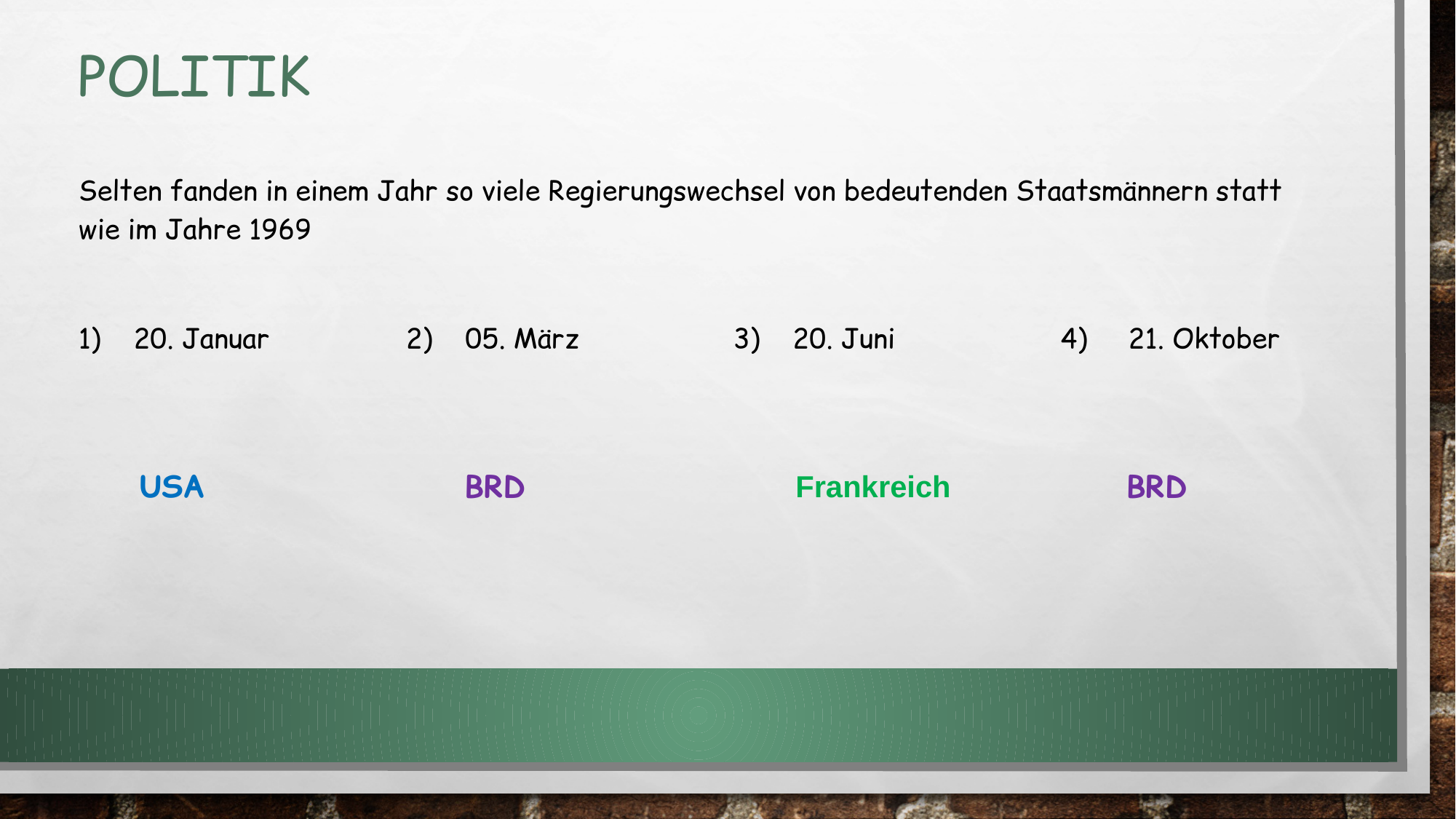

# POLITIK
Selten fanden in einem Jahr so viele Regierungswechsel von bedeutenden Staatsmännern statt wie im Jahre 1969

1)    20. Januar		2)    05. März		3)    20. Juni		4)     21. Oktober
USA
BRD
Frankreich
BRD